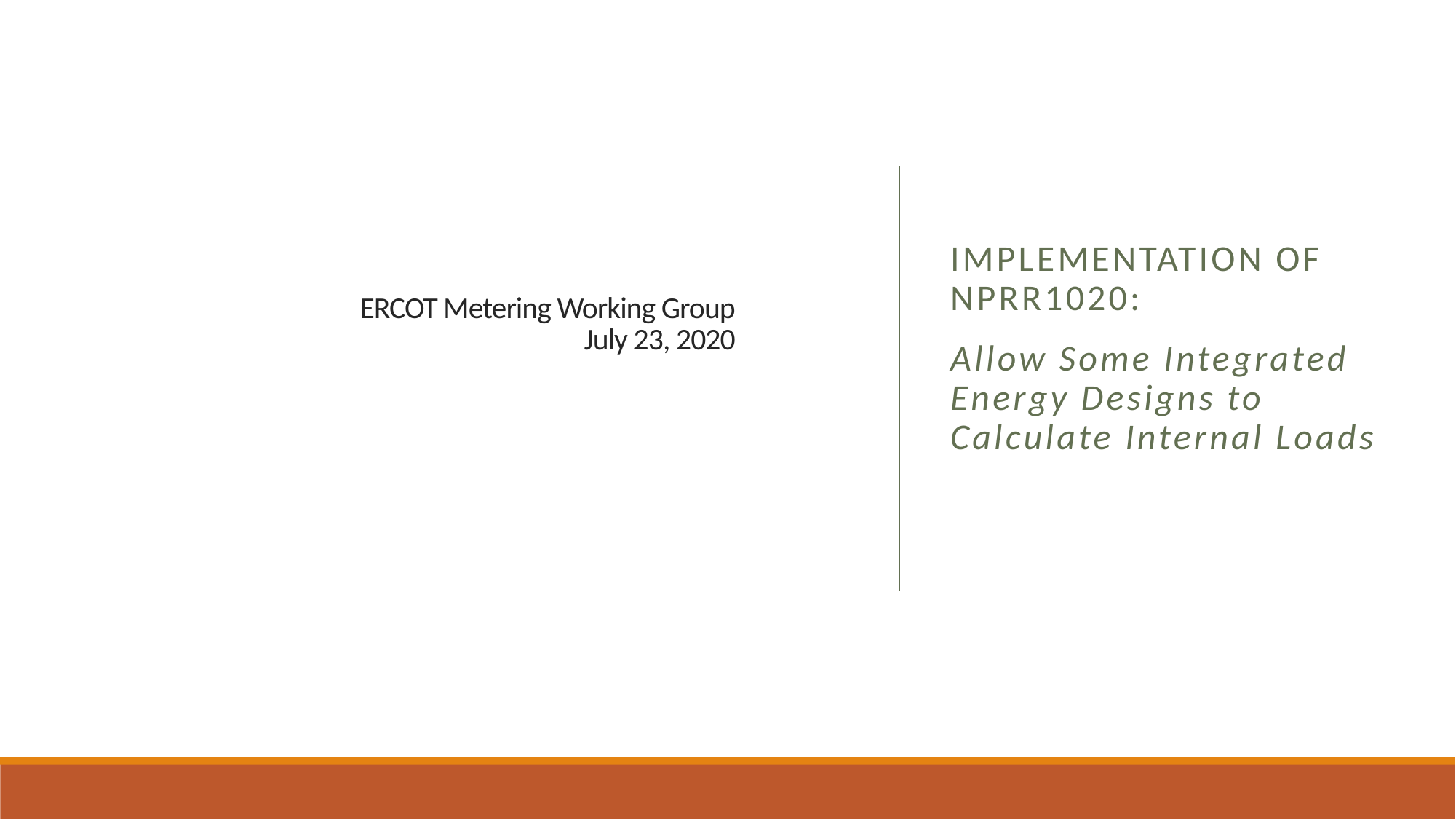

Implementation of NPRR1020:
Allow Some Integrated Energy Designs to Calculate Internal Loads

# ERCOT Metering Working Group July 23, 2020